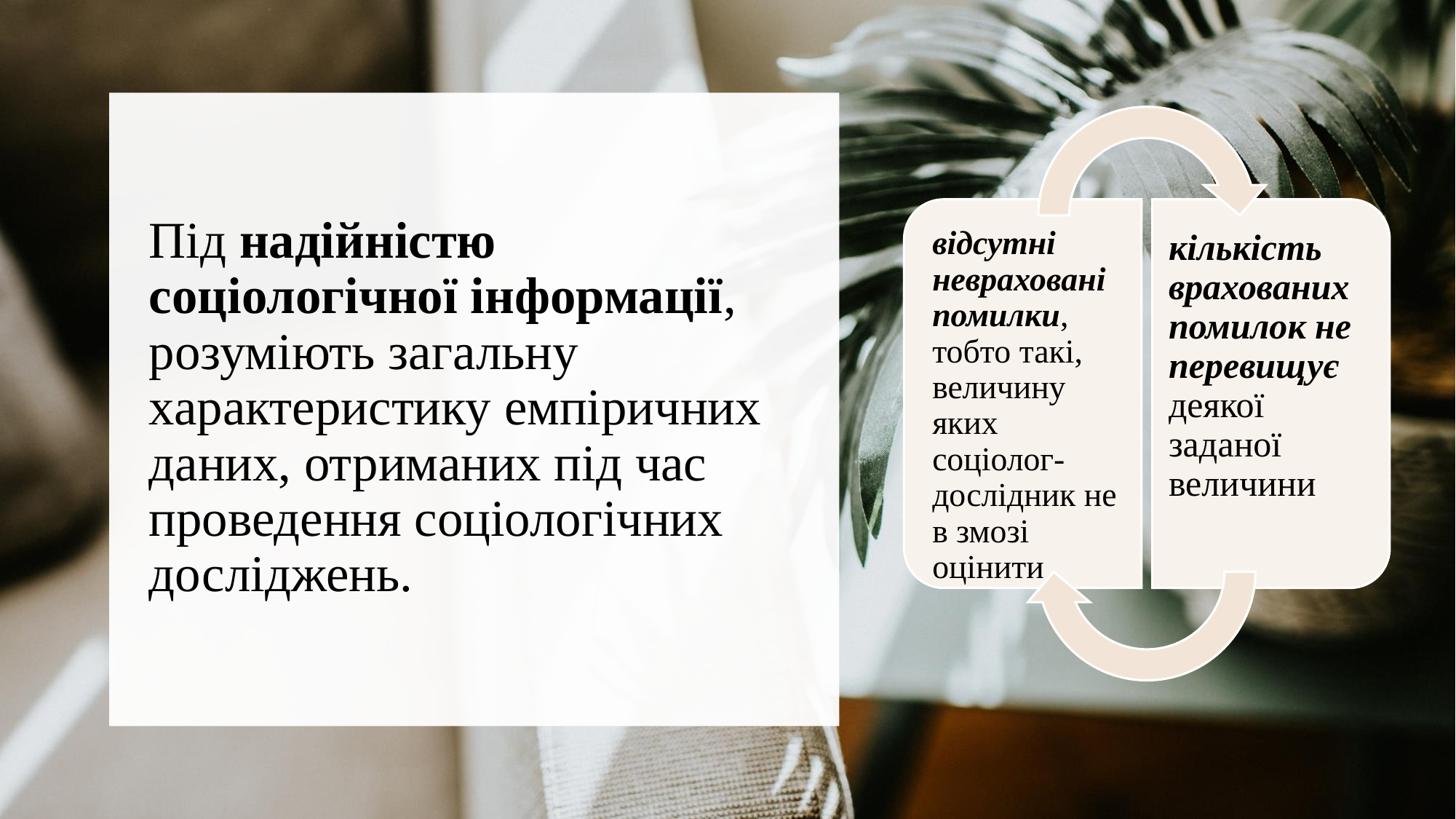

відсутні невраховані помилки, тобто такі, величину яких соціолог-дослідник не в змозі оцінити
кількість врахованих помилок не перевищує деякої заданої величини
# Під надійністю соціологічної інформації, розуміють загальну характеристику емпіричних даних, отриманих під час проведення соціологічних досліджень.